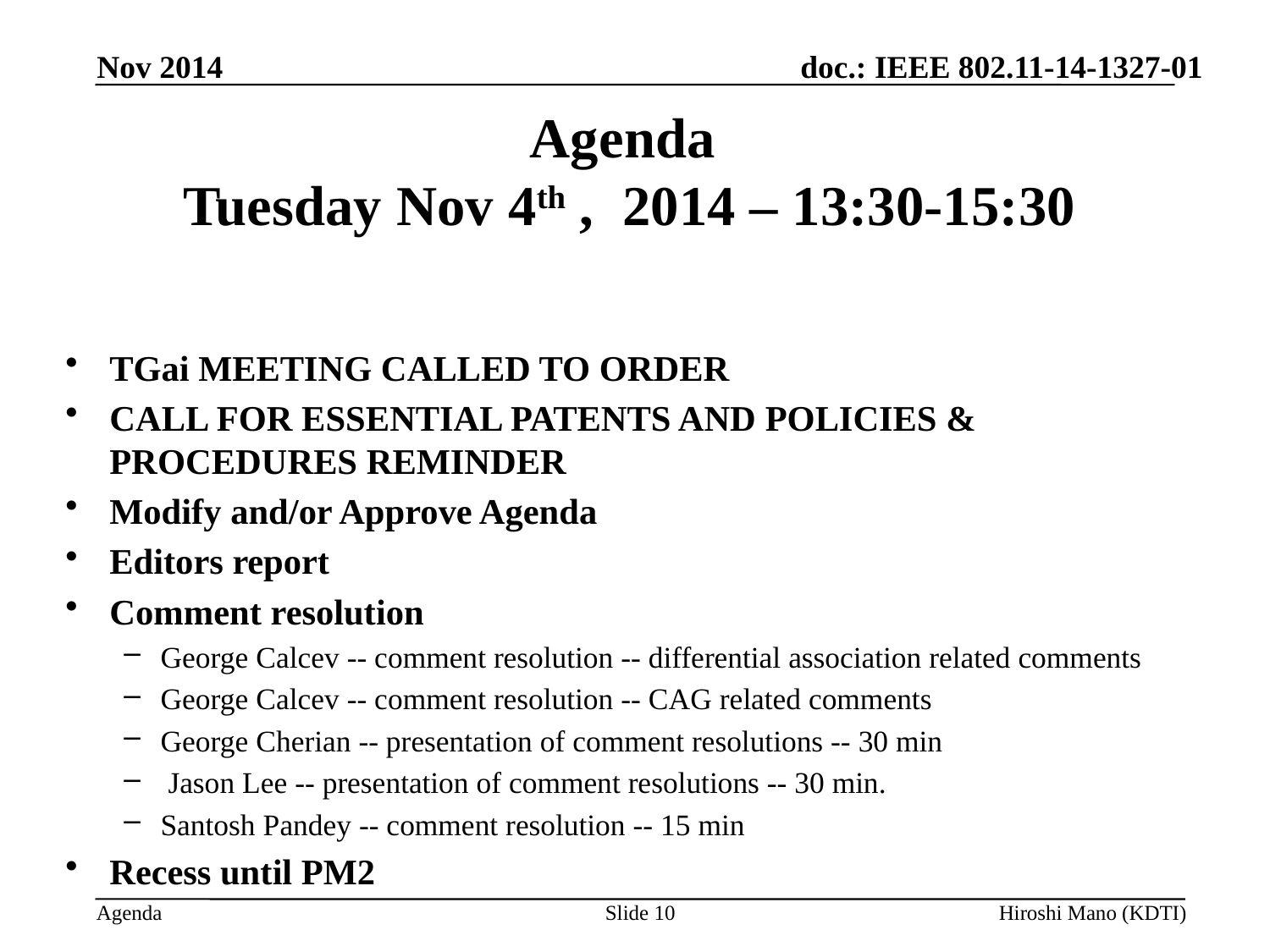

Nov 2014
# Agenda Tuesday Nov 4th ,  2014 – 13:30-15:30
TGai MEETING CALLED TO ORDER
CALL FOR ESSENTIAL PATENTS AND POLICIES & PROCEDURES REMINDER
Modify and/or Approve Agenda
Editors report
Comment resolution
George Calcev -- comment resolution -- differential association related comments
George Calcev -- comment resolution -- CAG related comments
George Cherian -- presentation of comment resolutions -- 30 min
 Jason Lee -- presentation of comment resolutions -- 30 min.
Santosh Pandey -- comment resolution -- 15 min
Recess until PM2

Slide 10
Hiroshi Mano (KDTI)